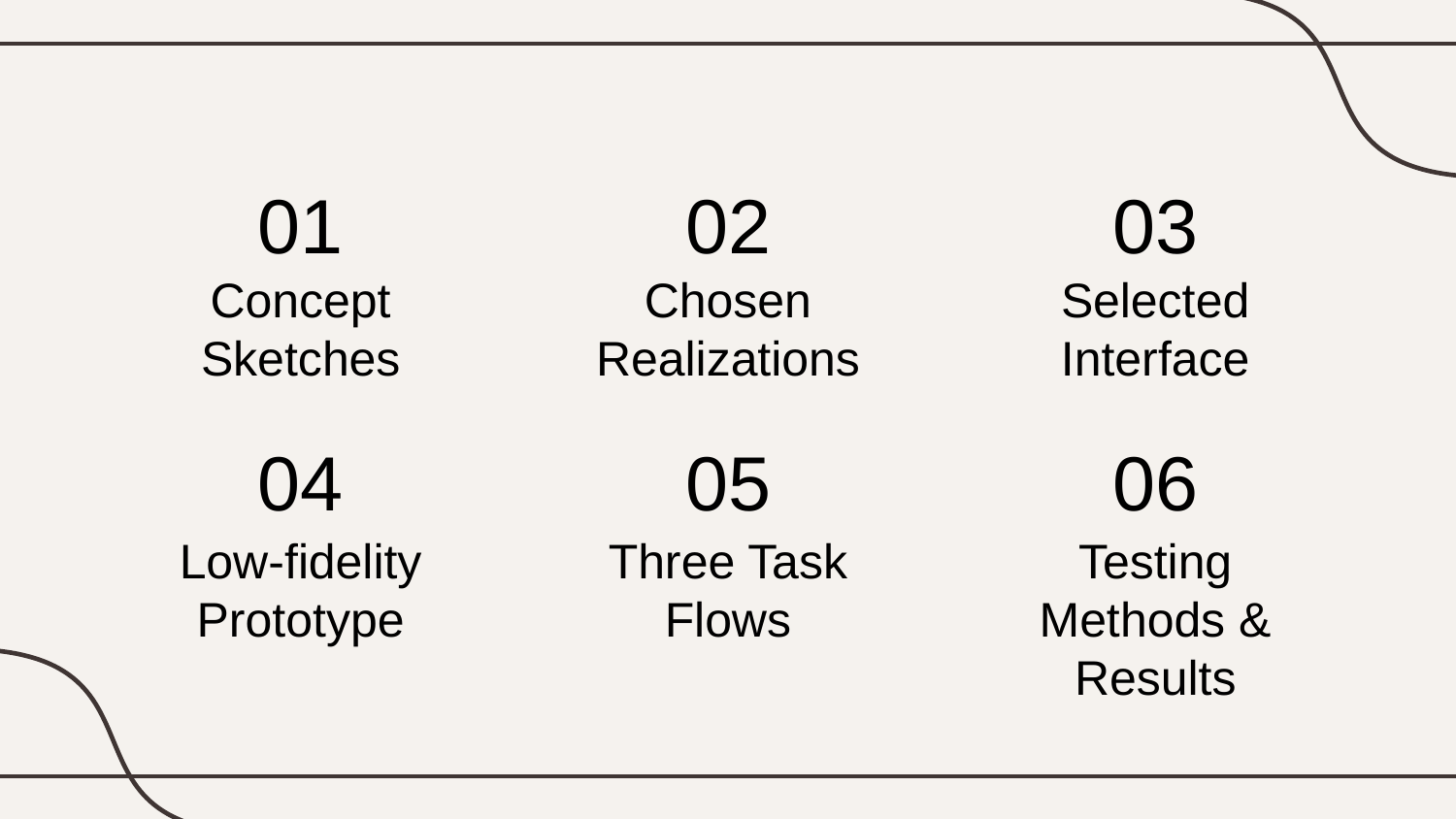

01
02
03
# Concept Sketches
Selected Interface
Chosen Realizations
04
05
06
Low-fidelity Prototype
Three Task Flows
Testing Methods & Results